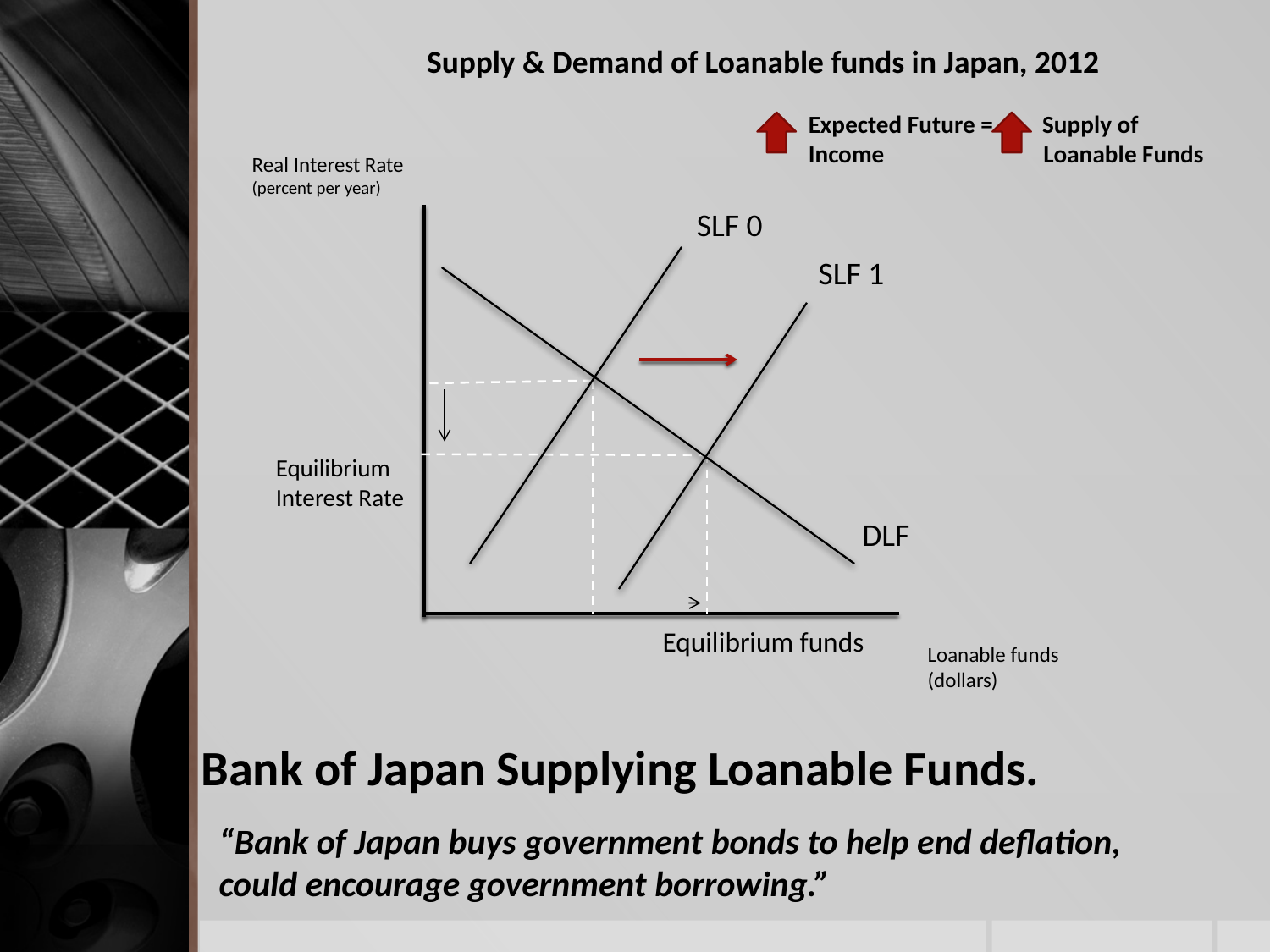

Supply & Demand of Loanable funds in Japan, 2012
Expected Future =         Supply of
Income                             Loanable Funds

Real Interest Rate
(percent per year)
SLF 0
SLF 1
Equilibrium
Interest Rate
DLF
Equilibrium funds
Loanable funds
(dollars)
# Bank of Japan Supplying Loanable Funds.
“Bank of Japan buys government bonds to help end deflation, could encourage government borrowing.”